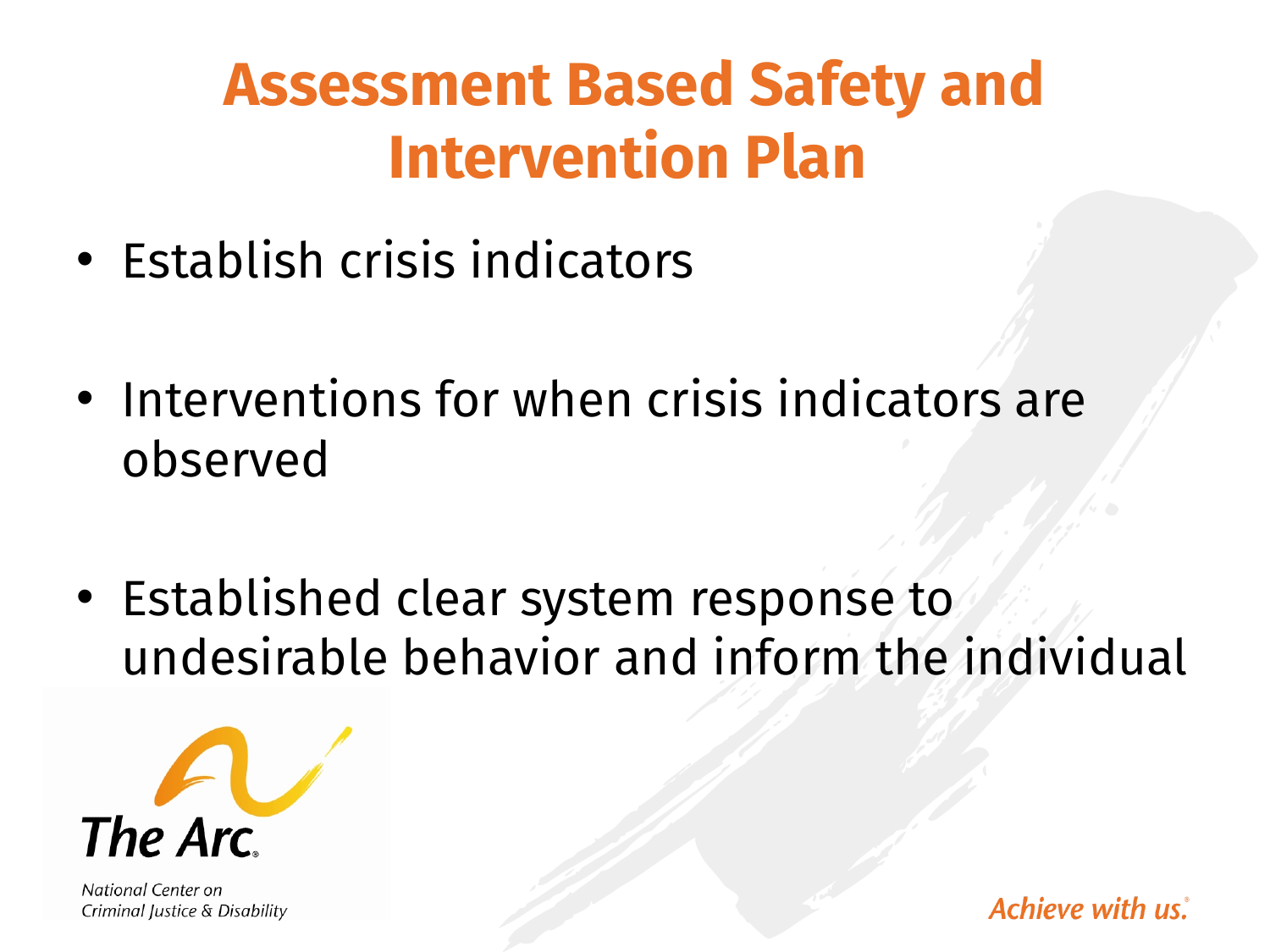

# Assessment Based Safety and Intervention Plan
Establish crisis indicators

Interventions for when crisis indicators are observed

Established clear system response to undesirable behavior and inform the individual